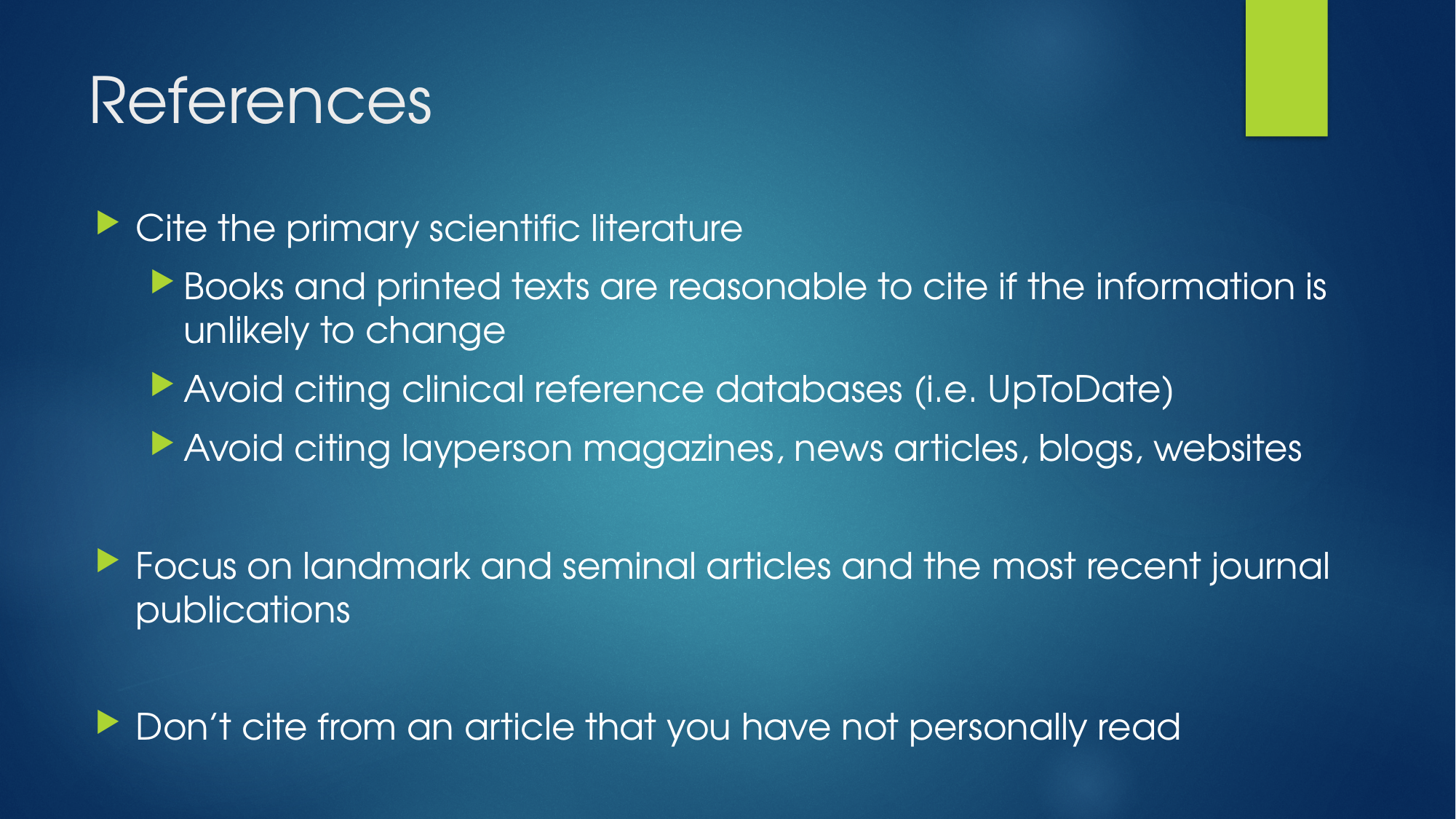

# References
Cite the primary scientific literature
Books and printed texts are reasonable to cite if the information is unlikely to change
Avoid citing clinical reference databases (i.e. UpToDate)
Avoid citing layperson magazines, news articles, blogs, websites

Focus on landmark and seminal articles and the most recent journal publications

Don’t cite from an article that you have not personally read